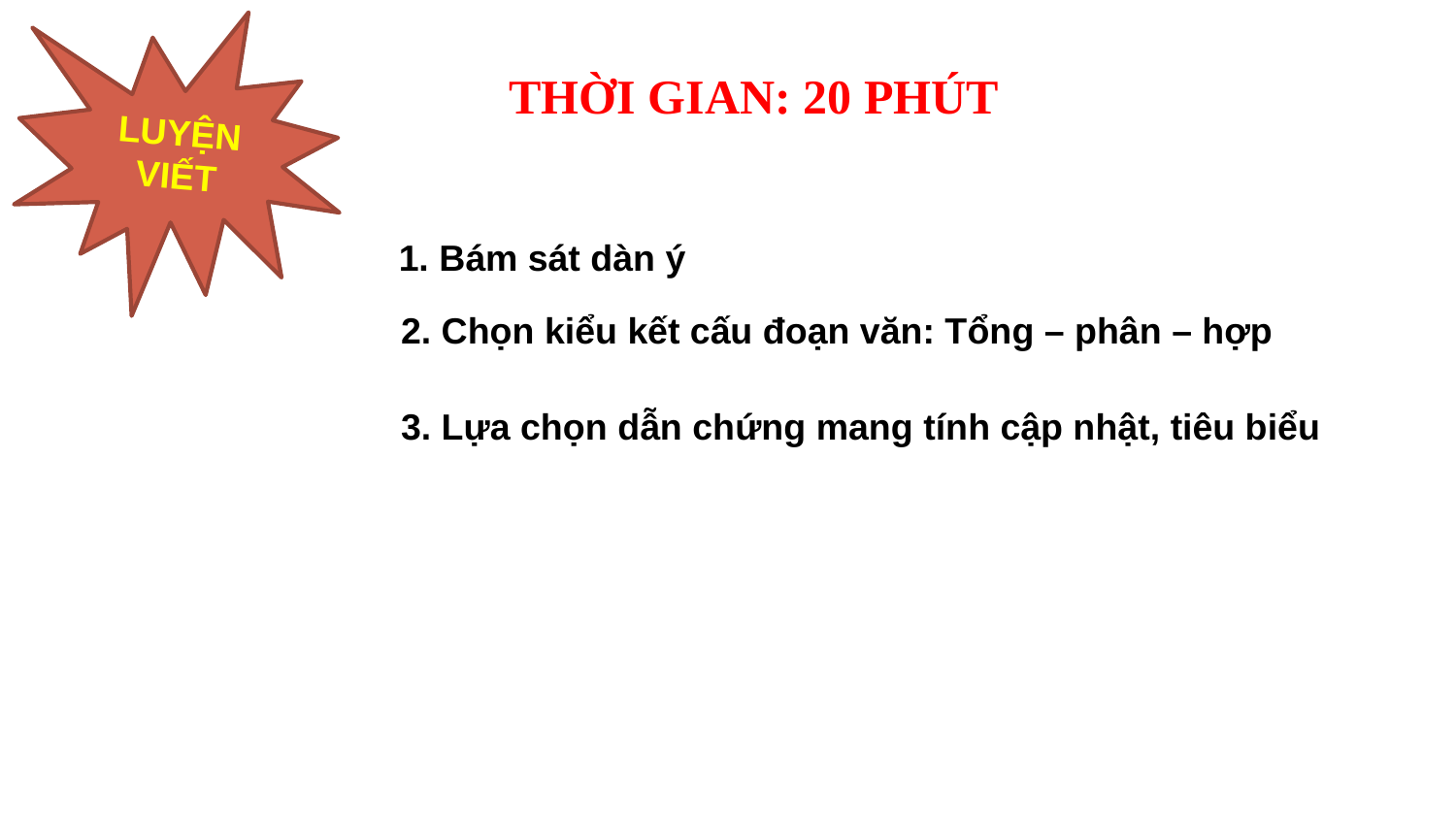

LUYỆN VIẾT
THỜI GIAN: 20 PHÚT
1. Bám sát dàn ý
2. Chọn kiểu kết cấu đoạn văn: Tổng – phân – hợp
3. Lựa chọn dẫn chứng mang tính cập nhật, tiêu biểu